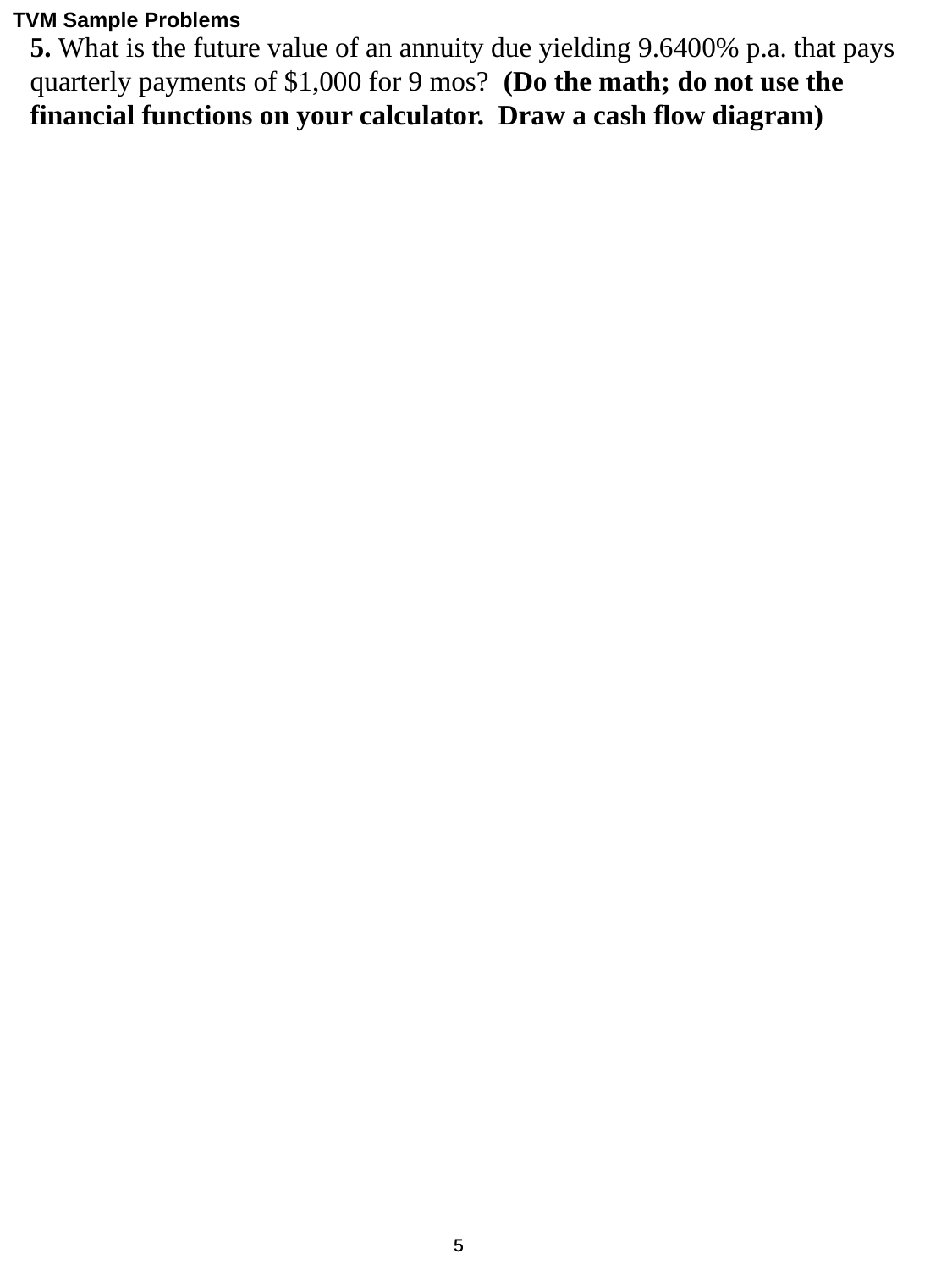

TVM Sample Problems
5. What is the future value of an annuity due yielding 9.6400% p.a. that pays quarterly payments of $1,000 for 9 mos?  (Do the math; do not use the financial functions on your calculator.  Draw a cash flow diagram)
5
5